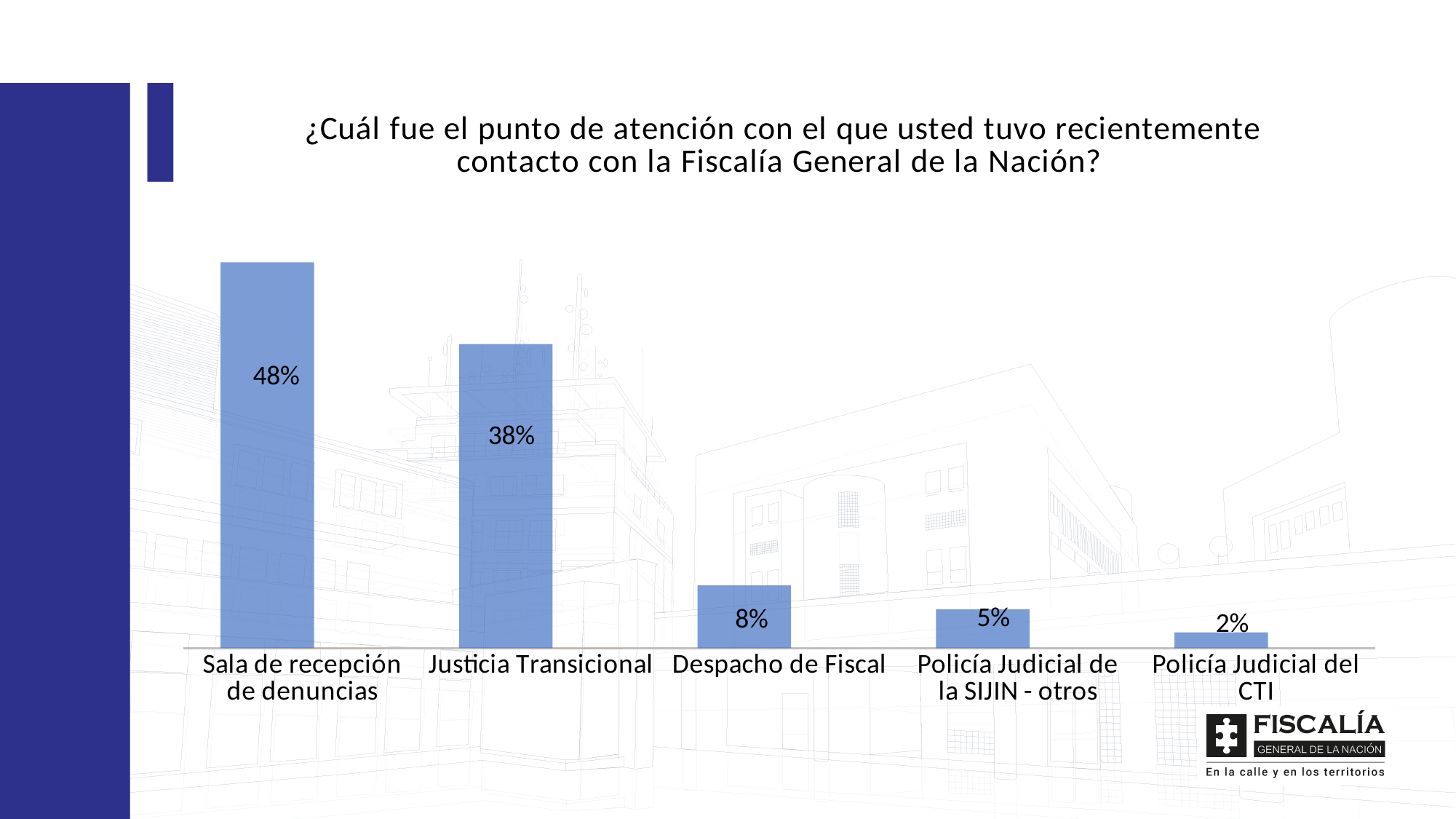

### Chart:  ¿Cuál fue el punto de atención con el que usted tuvo recientemente contacto con la Fiscalía General de la Nación?

| Category |  |  |
|---|---|---|
| Sala de recepción de denuncias | 1558.0 | 0.47791411042944787 |
| Justicia Transicional | 1228.0 | 0.37668711656441717 |
| Despacho de Fiscal | 253.0 | 0.07760736196319018 |
| Policía Judicial de la SIJIN - otros | 157.0 | 0.04815950920245399 |
| Policía Judicial del CTI | 64.0 | 0.0196319018404908 |